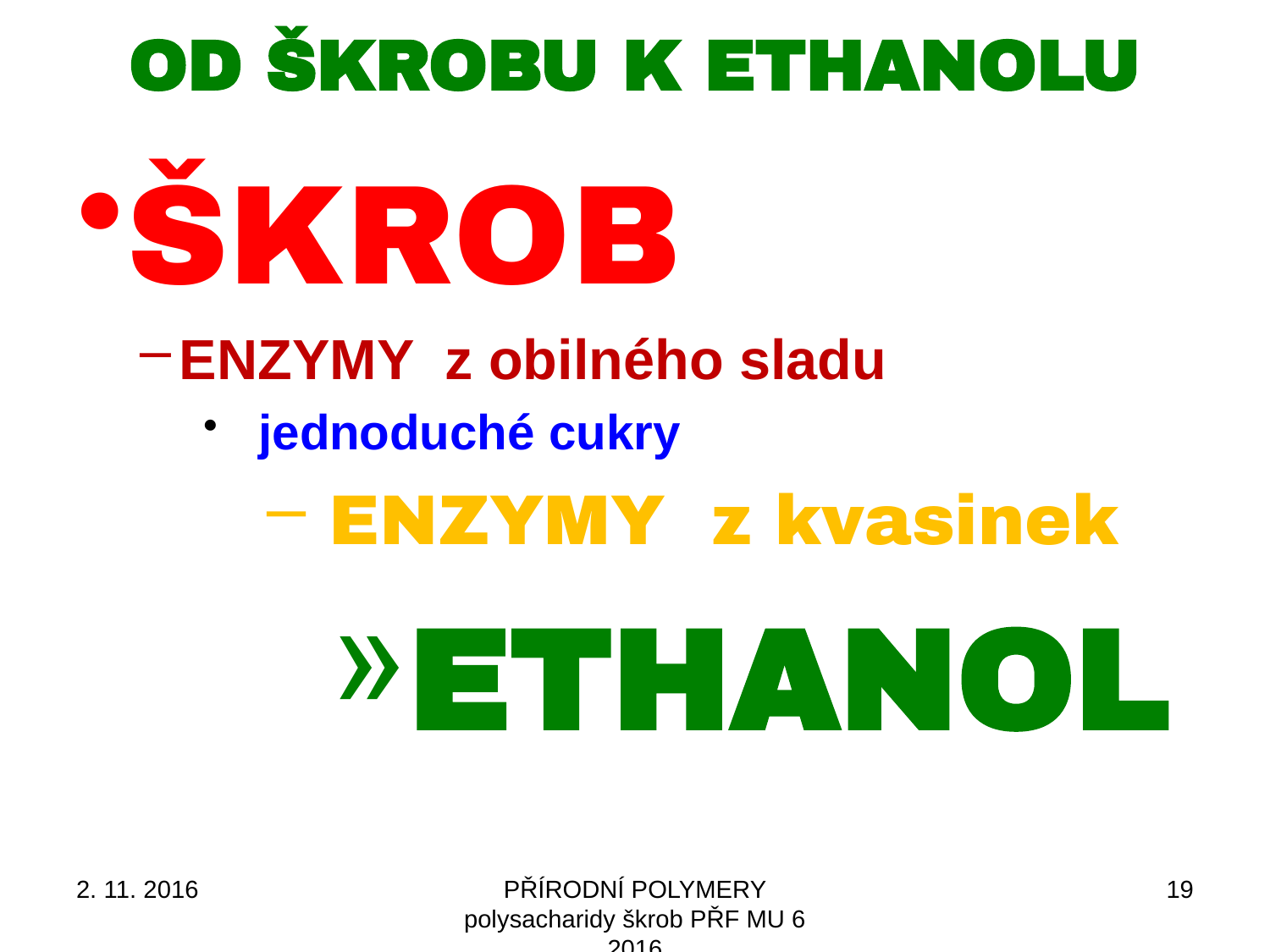

# Od škrobu k ethanolu
ŠKROB
ENZYMY  z obilného sladu
  jednoduché cukry
 ENZYMY  z kvasinek
ethanol
2. 11. 2016
PŘÍRODNÍ POLYMERY polysacharidy škrob PŘF MU 6 2016
19